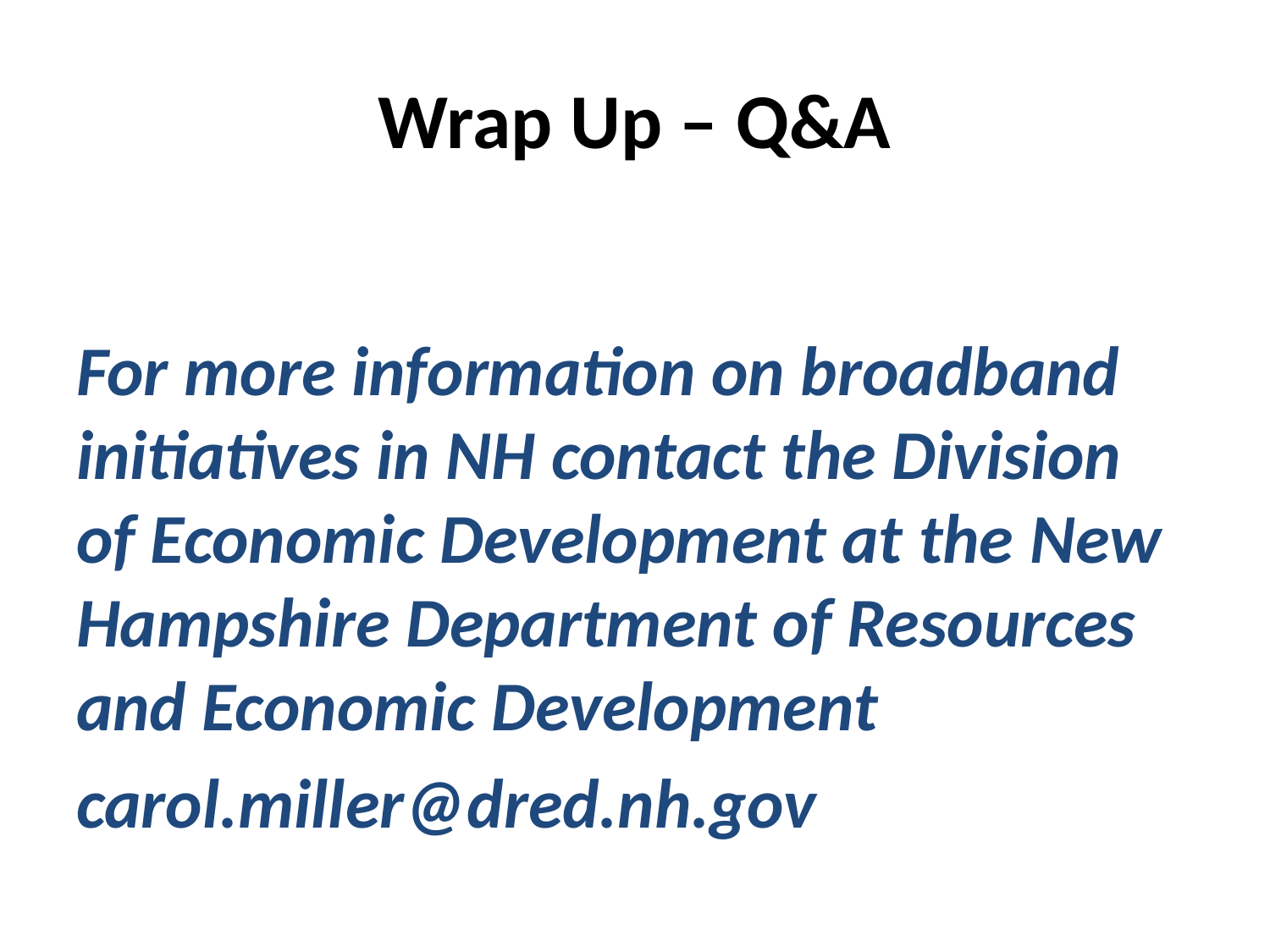

# Wrap Up – Q&A

For more information on broadband initiatives in NH contact the Division of Economic Development at the New Hampshire Department of Resources and Economic Development
carol.miller@dred.nh.gov